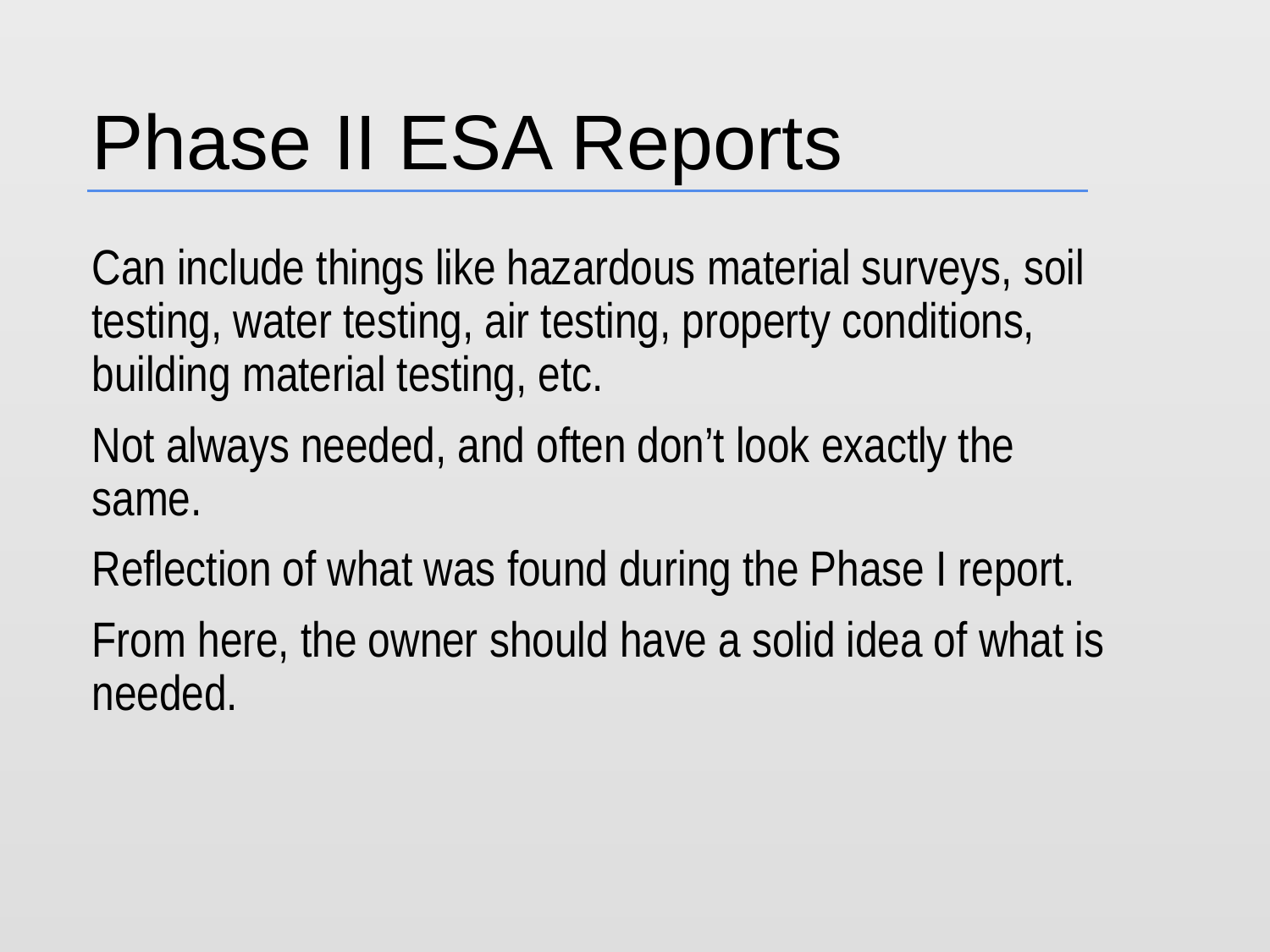

# Phase II ESA Reports
Can include things like hazardous material surveys, soil testing, water testing, air testing, property conditions, building material testing, etc.
Not always needed, and often don’t look exactly the same.
Reflection of what was found during the Phase I report.
From here, the owner should have a solid idea of what is needed.